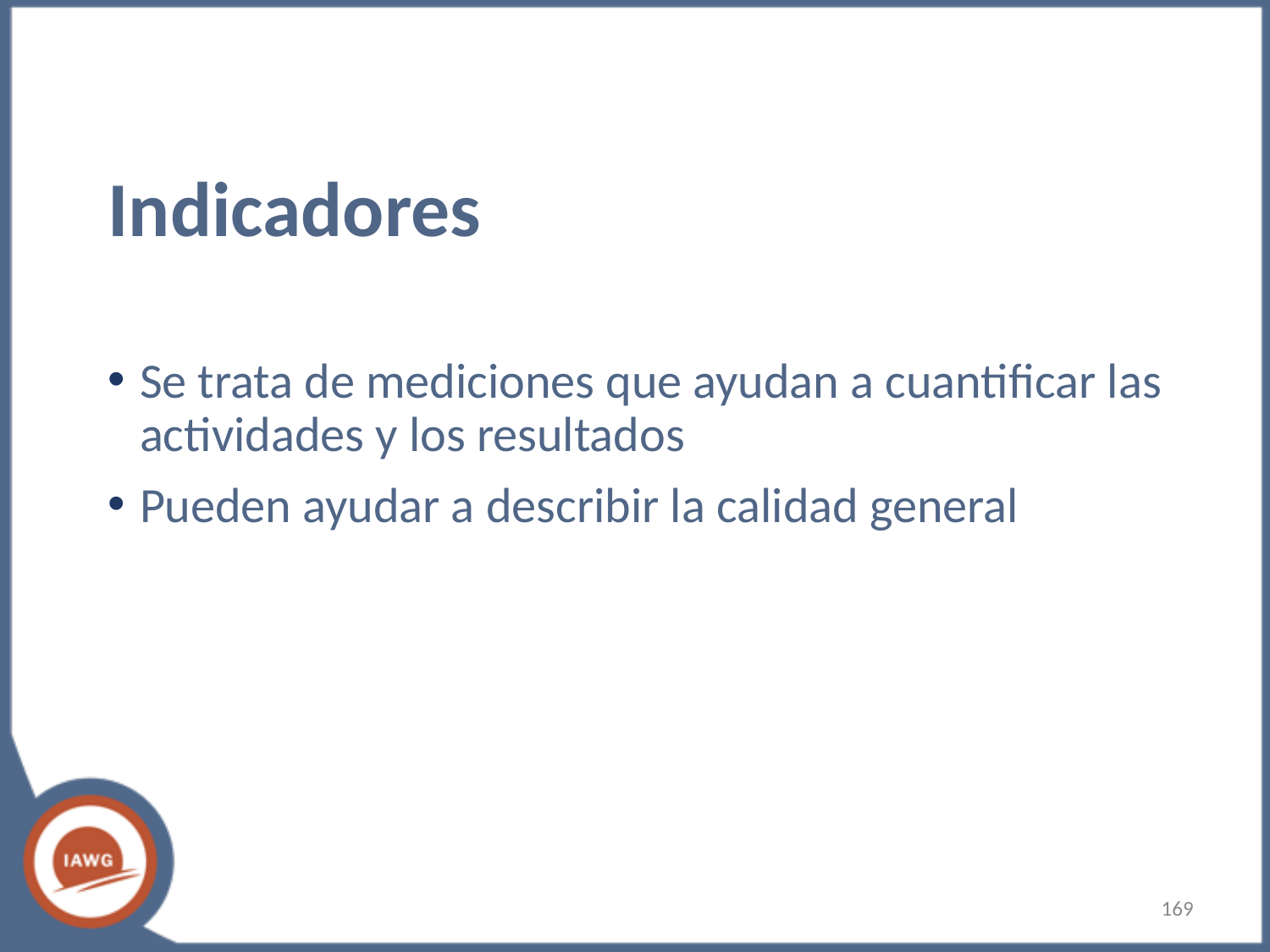

# Indicadores
Se trata de mediciones que ayudan a cuantificar las actividades y los resultados
Pueden ayudar a describir la calidad general
169